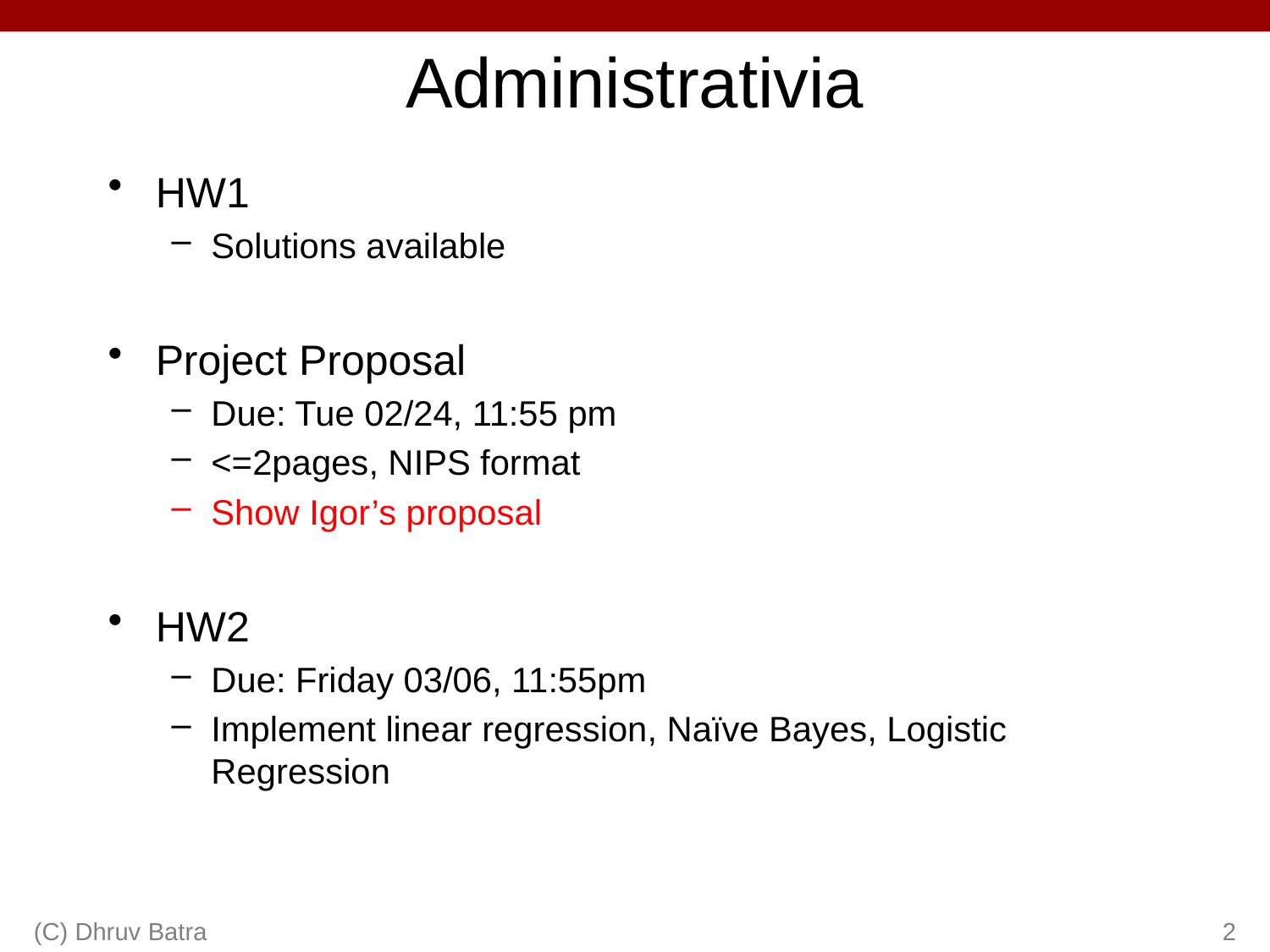

# Administrativia
HW1
Solutions available

Project Proposal
Due: Tue 02/24, 11:55 pm
<=2pages, NIPS format
Show Igor’s proposal

HW2
Due: Friday 03/06, 11:55pm
Implement linear regression, Naïve Bayes, Logistic Regression

(C) Dhruv Batra
2